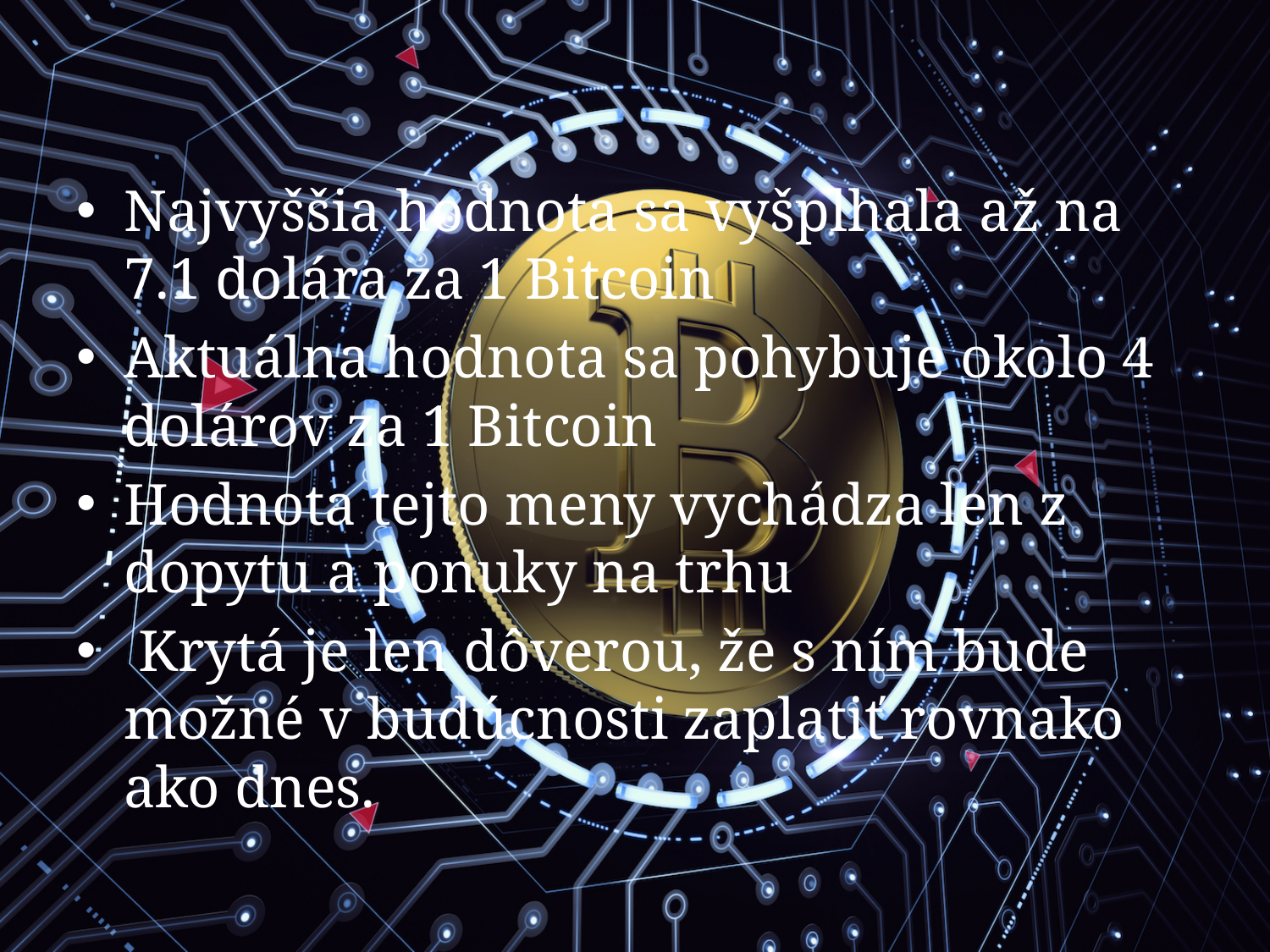

Najvyššia hodnota sa vyšplhala až na 7.1 dolára za 1 Bitcoin
Aktuálna hodnota sa pohybuje okolo 4 dolárov za 1 Bitcoin
Hodnota tejto meny vychádza len z dopytu a ponuky na trhu
 Krytá je len dôverou, že s ním bude možné v budúcnosti zaplatiť rovnako ako dnes.